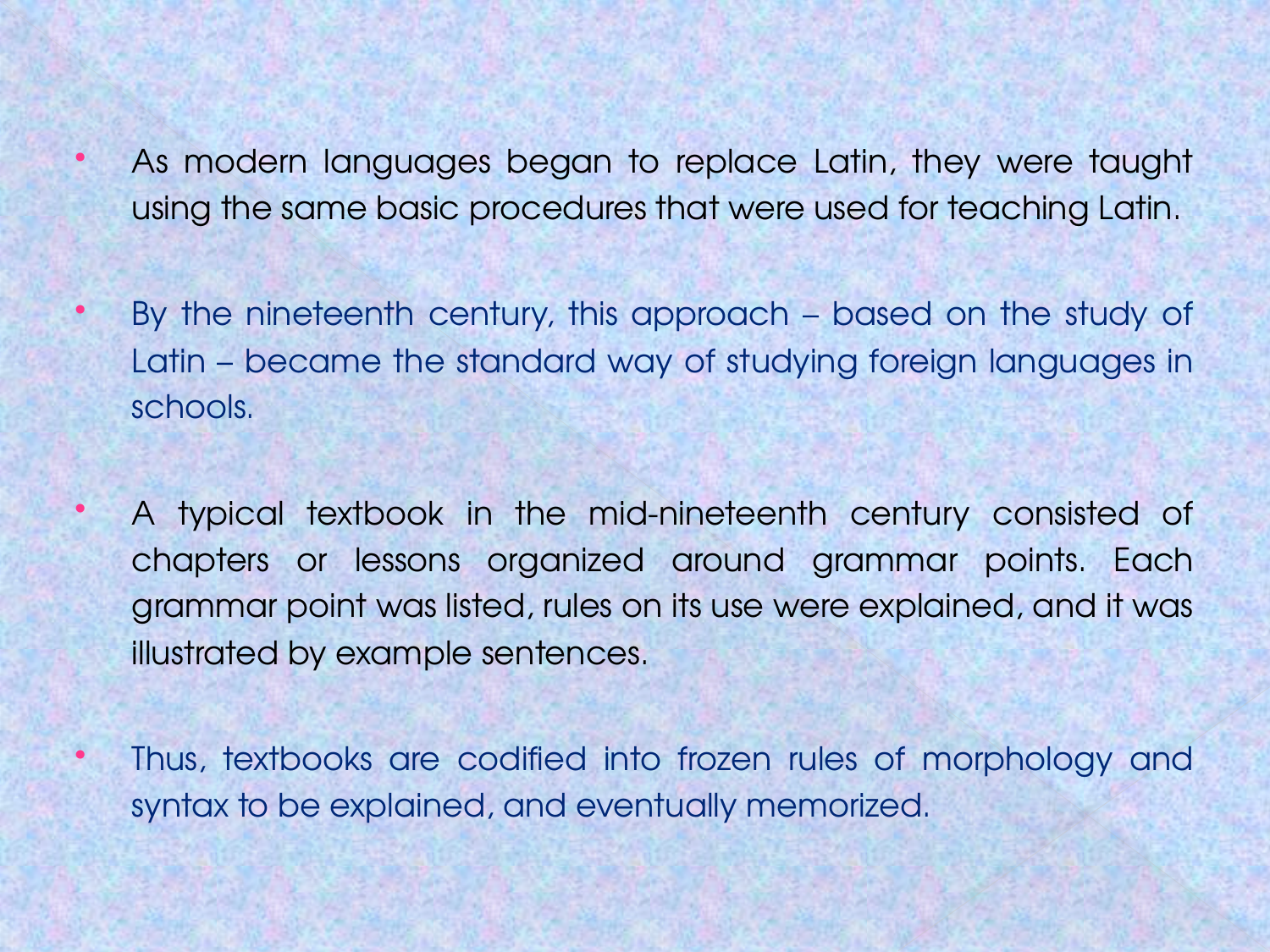

As modern languages began to replace Latin, they were taught using the same basic procedures that were used for teaching Latin.

By the nineteenth century, this approach – based on the study of Latin – became the standard way of studying foreign languages in schools.

A typical textbook in the mid-nineteenth century consisted of chapters or lessons organized around grammar points. Each grammar point was listed, rules on its use were explained, and it was illustrated by example sentences.

Thus, textbooks are codified into frozen rules of morphology and syntax to be explained, and eventually memorized.